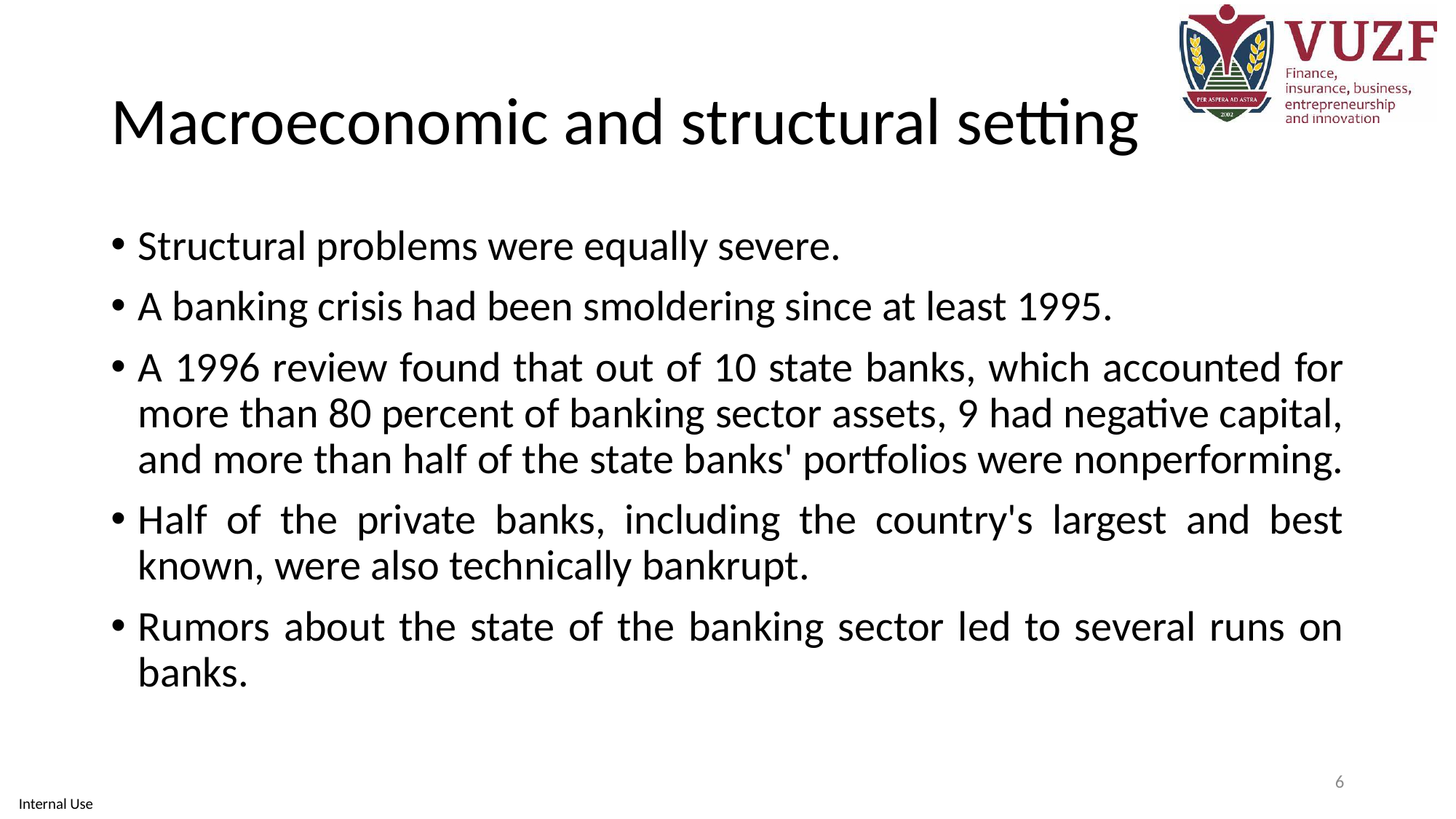

# Macroeconomic and structural setting
Structural problems were equally severe.
A banking crisis had been smoldering since at least 1995.
A 1996 review found that out of 10 state banks, which accounted for more than 80 percent of banking sector assets, 9 had negative capital, and more than half of the state banks' portfolios were nonperforming.
Half of the private banks, including the country's largest and best known, were also technically bankrupt.
Rumors about the state of the banking sector led to several runs on banks.
6